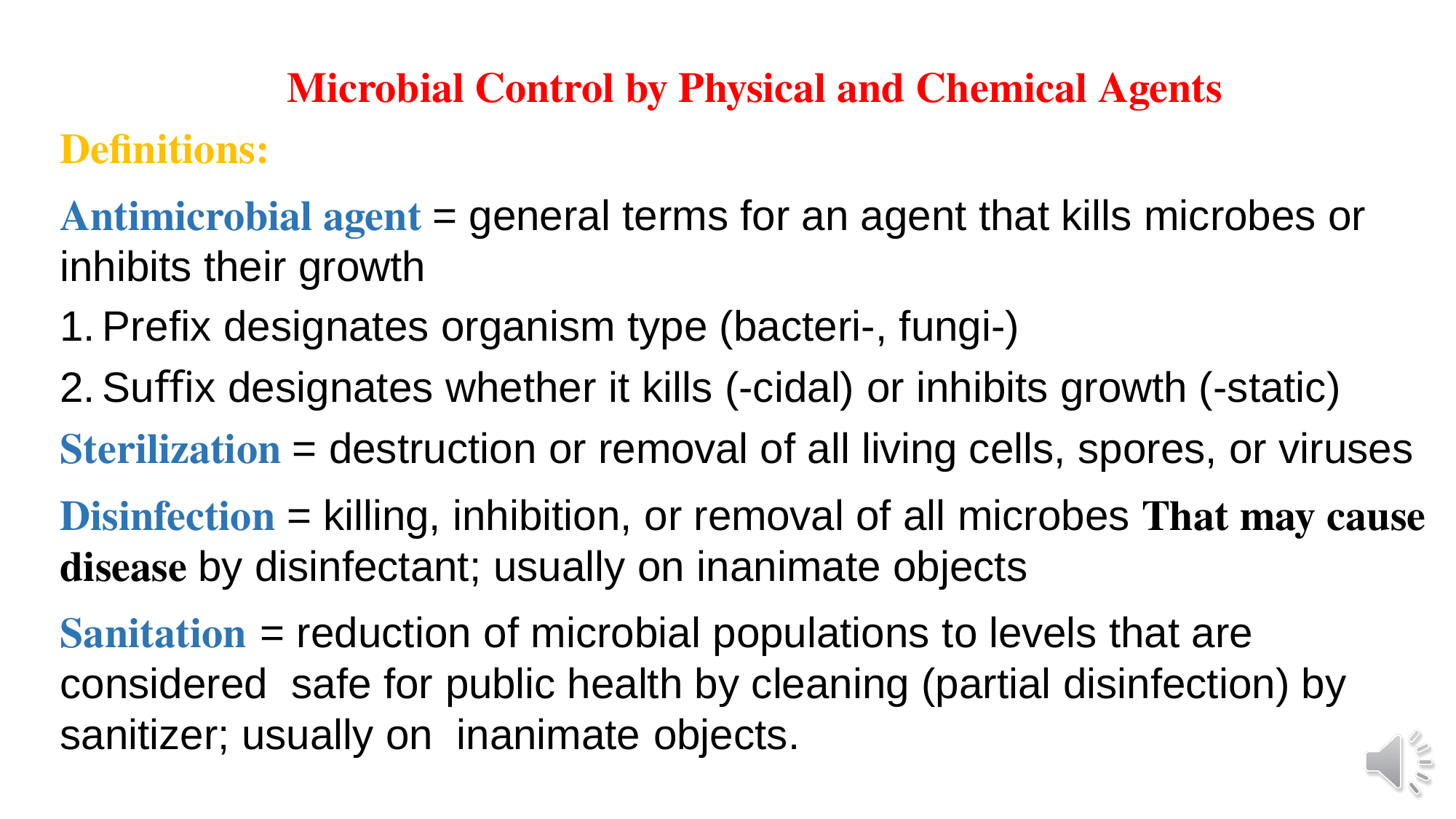

Microbial Control by Physical and Chemical Agents
Deﬁnitions:
Antimicrobial agent = general terms for an agent that kills microbes or  inhibits their growth
Preﬁx designates organism type (bacteri-, fungi-)
Suﬃx designates whether it kills (-cidal) or inhibits growth (-static)
Sterilization = destruction or removal of all living cells, spores, or viruses
Disinfection = killing, inhibition, or removal of all microbes That may cause  disease by disinfectant; usually on inanimate objects
Sanitation = reduction of microbial populations to levels that are considered  safe for public health by cleaning (partial disinfection) by sanitizer; usually on  inanimate objects.